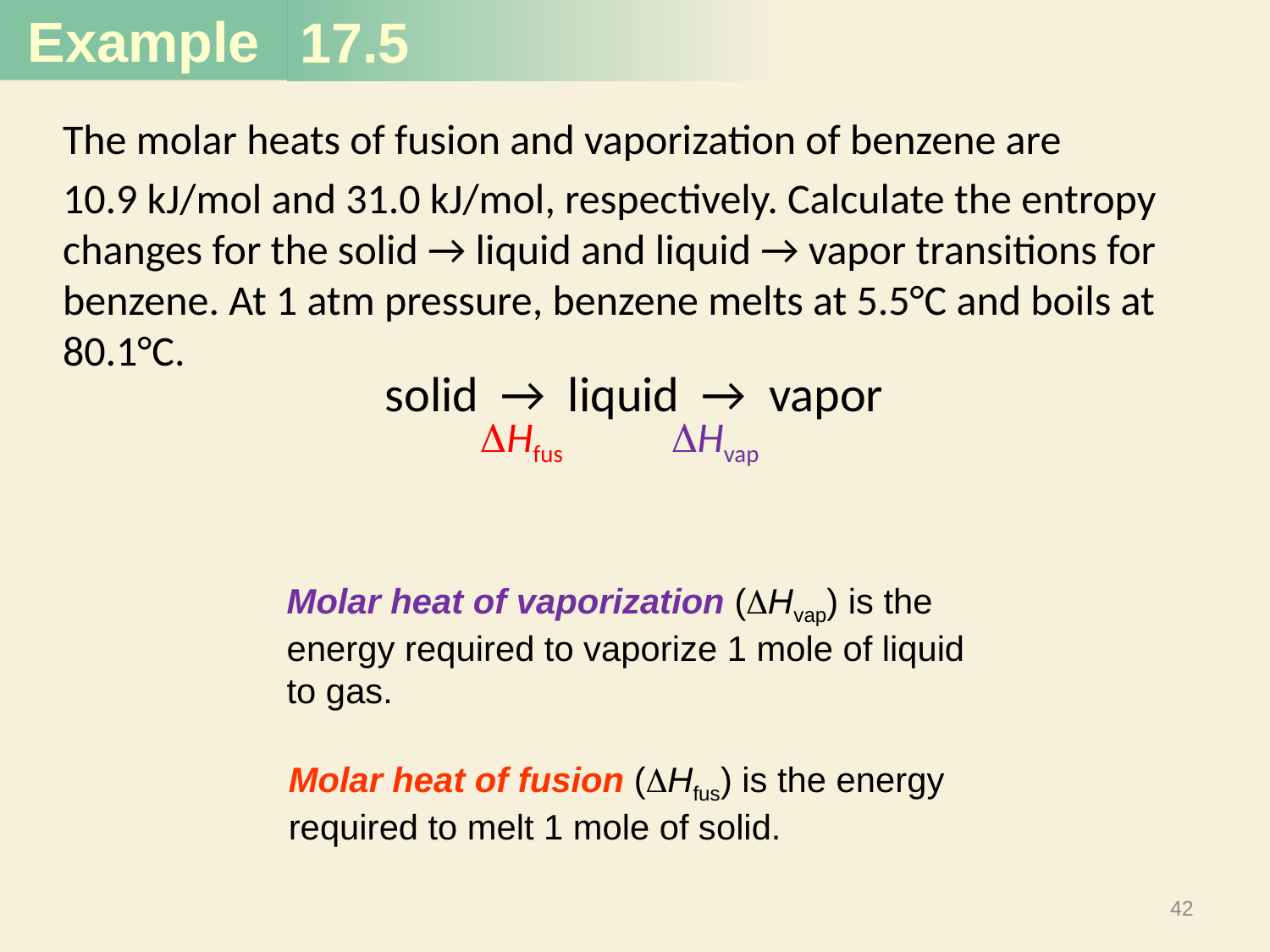

17.5
The molar heats of fusion and vaporization of benzene are
10.9 kJ/mol and 31.0 kJ/mol, respectively. Calculate the entropy changes for the solid → liquid and liquid → vapor transitions for benzene. At 1 atm pressure, benzene melts at 5.5°C and boils at 80.1°C.
solid  →  liquid  →  vapor
ΔHfus
ΔHvap
Molar heat of vaporization (ΔHvap) is the energy required to vaporize 1 mole of liquid to gas.
Molar heat of fusion (ΔHfus) is the energy required to melt 1 mole of solid.
42